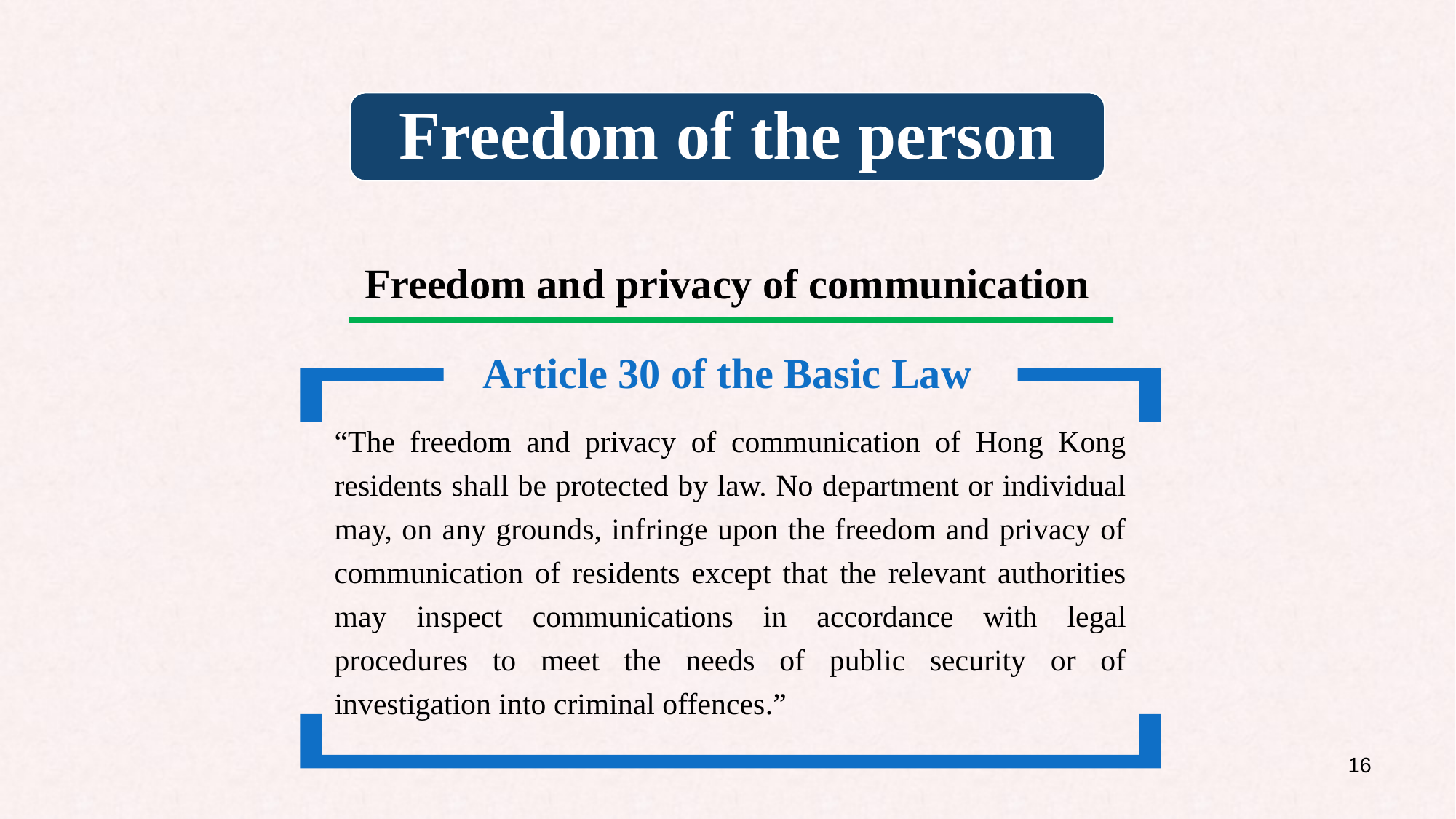

Freedom of the person
Freedom and privacy of communication
Article 30 of the Basic Law

“The freedom and privacy of communication of Hong Kong residents shall be protected by law. No department or individual may, on any grounds, infringe upon the freedom and privacy of communication of residents except that the relevant authorities may inspect communications in accordance with legal procedures to meet the needs of public security or of investigation into criminal offences.”
16